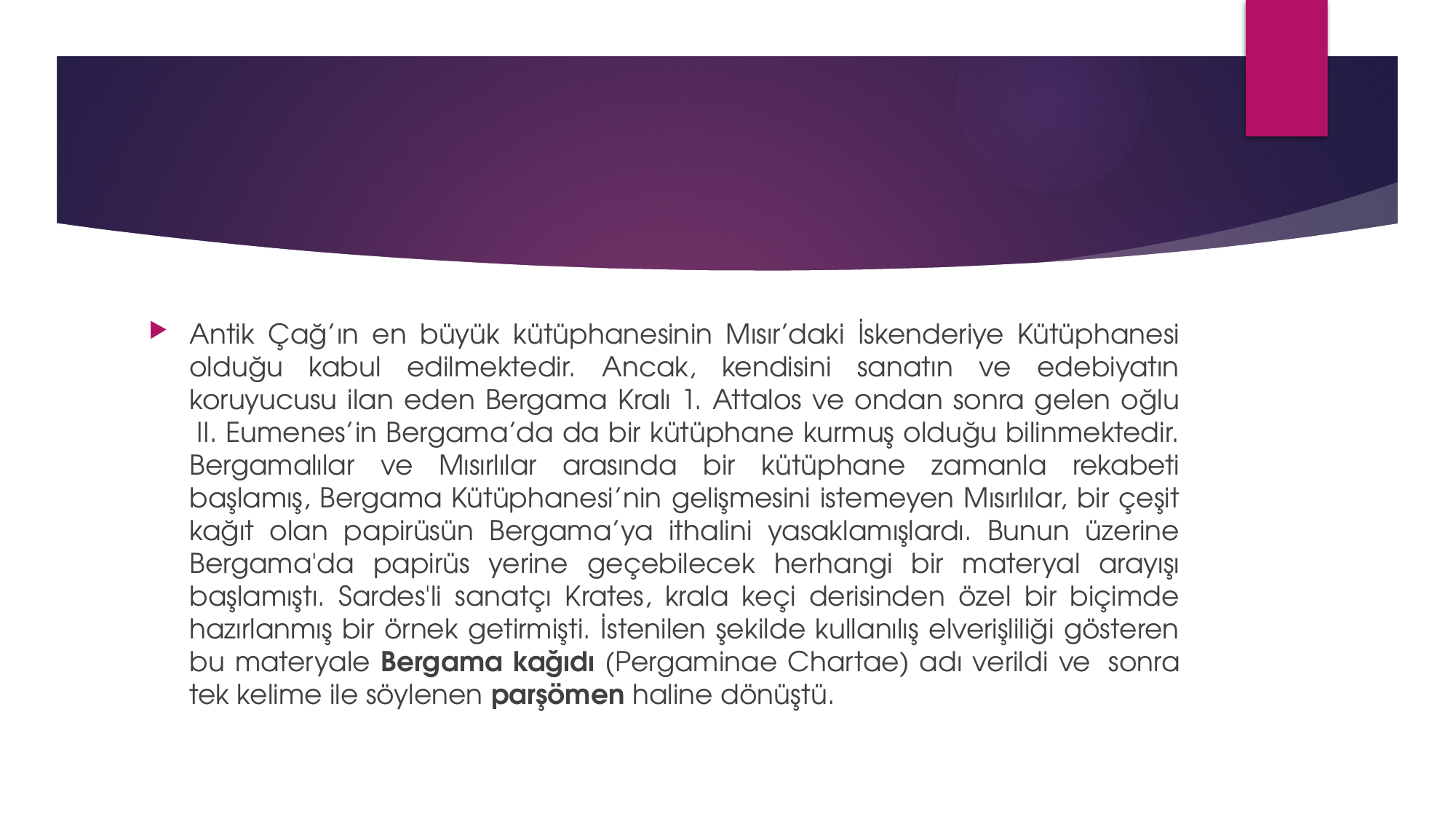

#
Antik Çağ’ın en büyük kütüphanesinin Mısır’daki İskenderiye Kütüphanesi olduğu kabul edilmektedir. Ancak, kendisini sanatın ve edebiyatın koruyucusu ilan eden Bergama Kralı 1. Attalos ve ondan sonra gelen oğlu  II. Eumenes’in Bergama’da da bir kütüphane kurmuş olduğu bilinmektedir. Bergamalılar ve Mısırlılar arasında bir kütüphane zamanla rekabeti başlamış, Bergama Kütüphanesi’nin gelişmesini istemeyen Mısırlılar, bir çeşit kağıt olan papirüsün Bergama’ya ithalini yasaklamışlardı. Bunun üzerine Bergama'da papirüs yerine geçebilecek herhangi bir materyal arayışı başlamıştı. Sardes'li sanatçı Krates, krala keçi derisinden özel bir biçimde hazırlanmış bir örnek getirmişti. İstenilen şekilde kullanılış elverişliliği gösteren bu materyale Bergama kağıdı (Pergaminae Chartae) adı verildi ve  sonra tek kelime ile söylenen parşömen haline dönüştü.